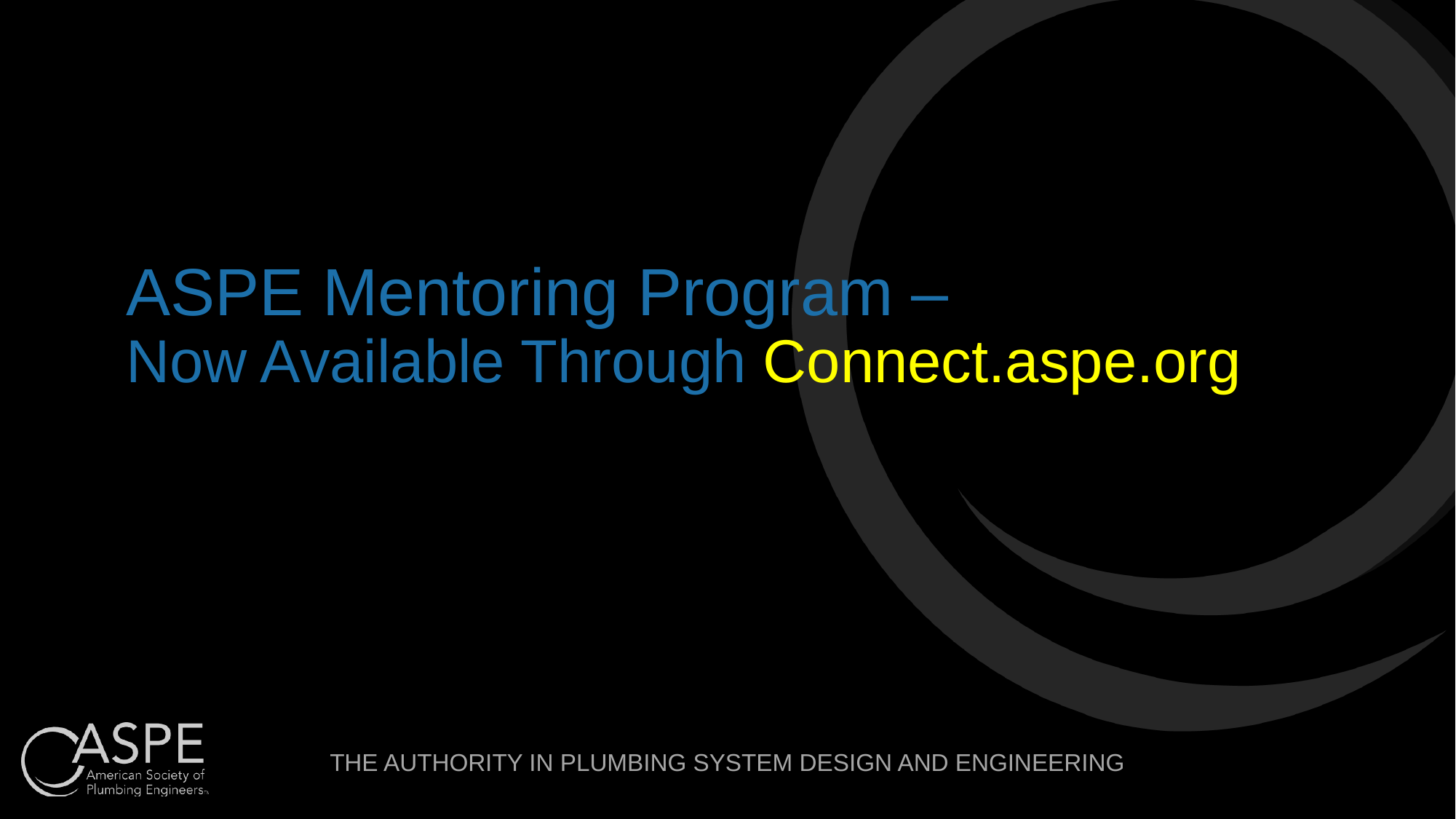

# ASPE Mentoring Program – Now Available Through Connect.aspe.org